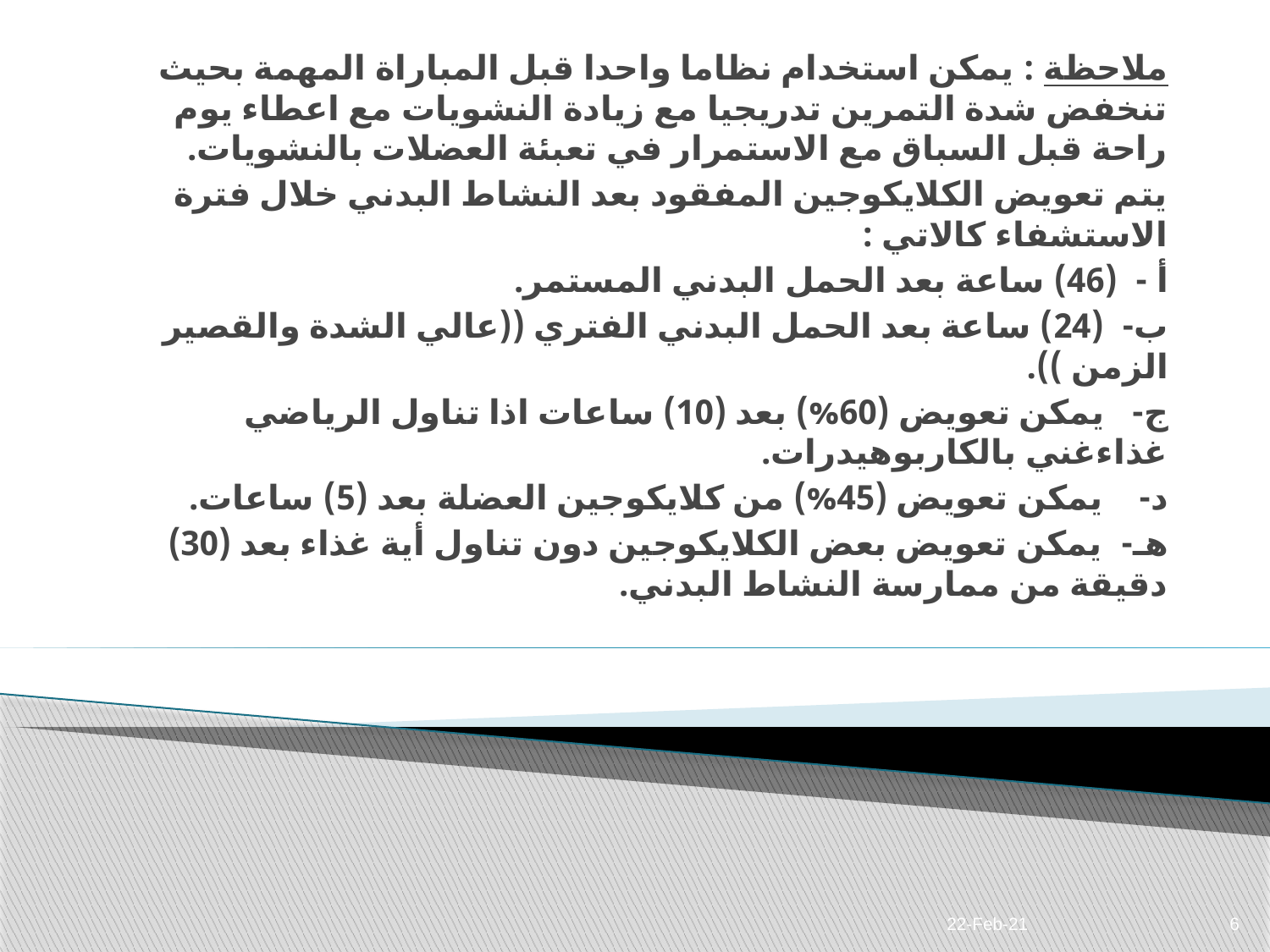

ملاحظة : يمكن استخدام نظاما واحدا قبل المباراة المهمة بحيث تنخفض شدة التمرين تدريجيا مع زيادة النشويات مع اعطاء يوم راحة قبل السباق مع الاستمرار في تعبئة العضلات بالنشويات.
يتم تعويض الكلايكوجين المفقود بعد النشاط البدني خلال فترة الاستشفاء كالاتي :
أ -  (46) ساعة بعد الحمل البدني المستمر.
ب-  (24) ساعة بعد الحمل البدني الفتري ((عالي الشدة والقصير الزمن )).
ج-   يمكن تعويض (60%) بعد (10) ساعات اذا تناول الرياضي غذاءغني بالكاربوهيدرات.
د-    يمكن تعويض (45%) من كلايكوجين العضلة بعد (5) ساعات.
هـ-  يمكن تعويض بعض الكلايكوجين دون تناول أية غذاء بعد (30) دقيقة من ممارسة النشاط البدني.

22-Feb-21
6